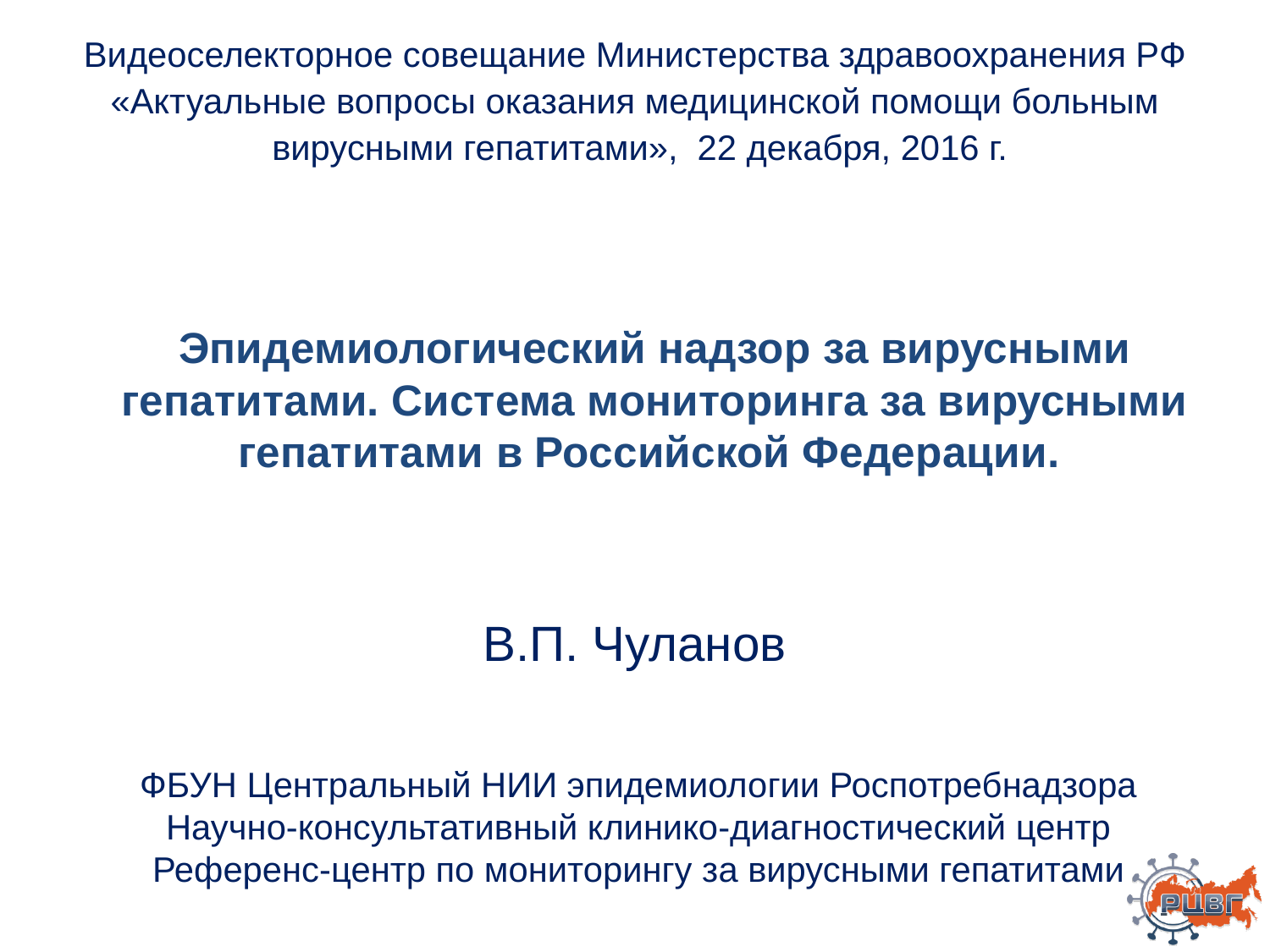

Видеоселекторное совещание Министерства здравоохранения РФ «Актуальные вопросы оказания медицинской помощи больным
 вирусными гепатитами»,  22 декабря, 2016 г.

# Эпидемиологический надзор за вирусными гепатитами. Система мониторинга за вирусными гепатитами в Российской Федерации.
В.П. Чуланов
ФБУН Центральный НИИ эпидемиологии Роспотребнадзора
Научно-консультативный клинико-диагностический центр
Референс-центр по мониторингу за вирусными гепатитами